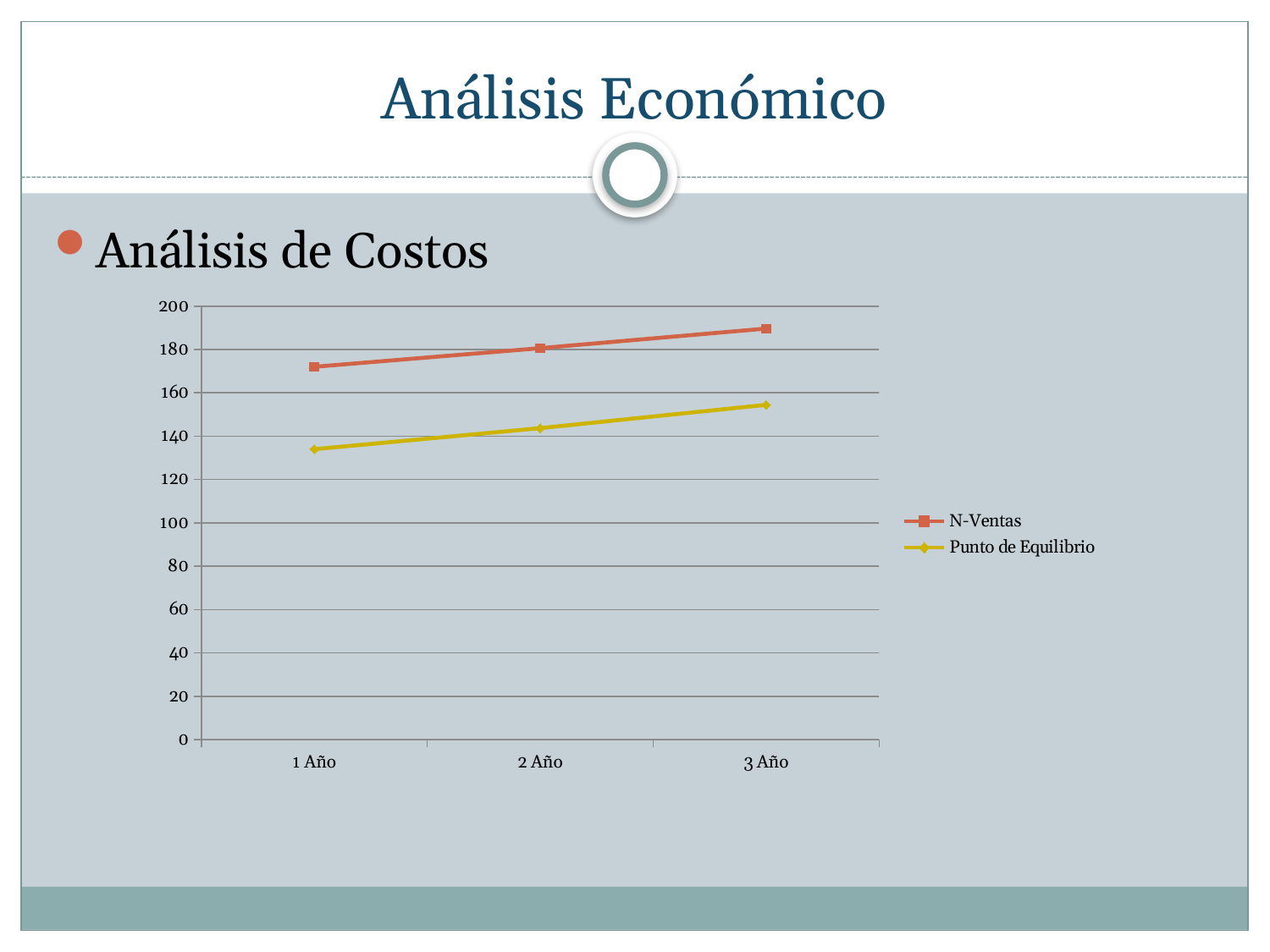

# Análisis Económico
Análisis de Costos

### Chart

| Category | N-Ventas | Punto de Equilibrio |
|---|---|---|
| 1 Año | 172.0 | 134.00755970711418 |
| 2 Año | 180.6 | 143.7145349929473 |
| 3 Año | 189.63 | 154.45979171844346 |